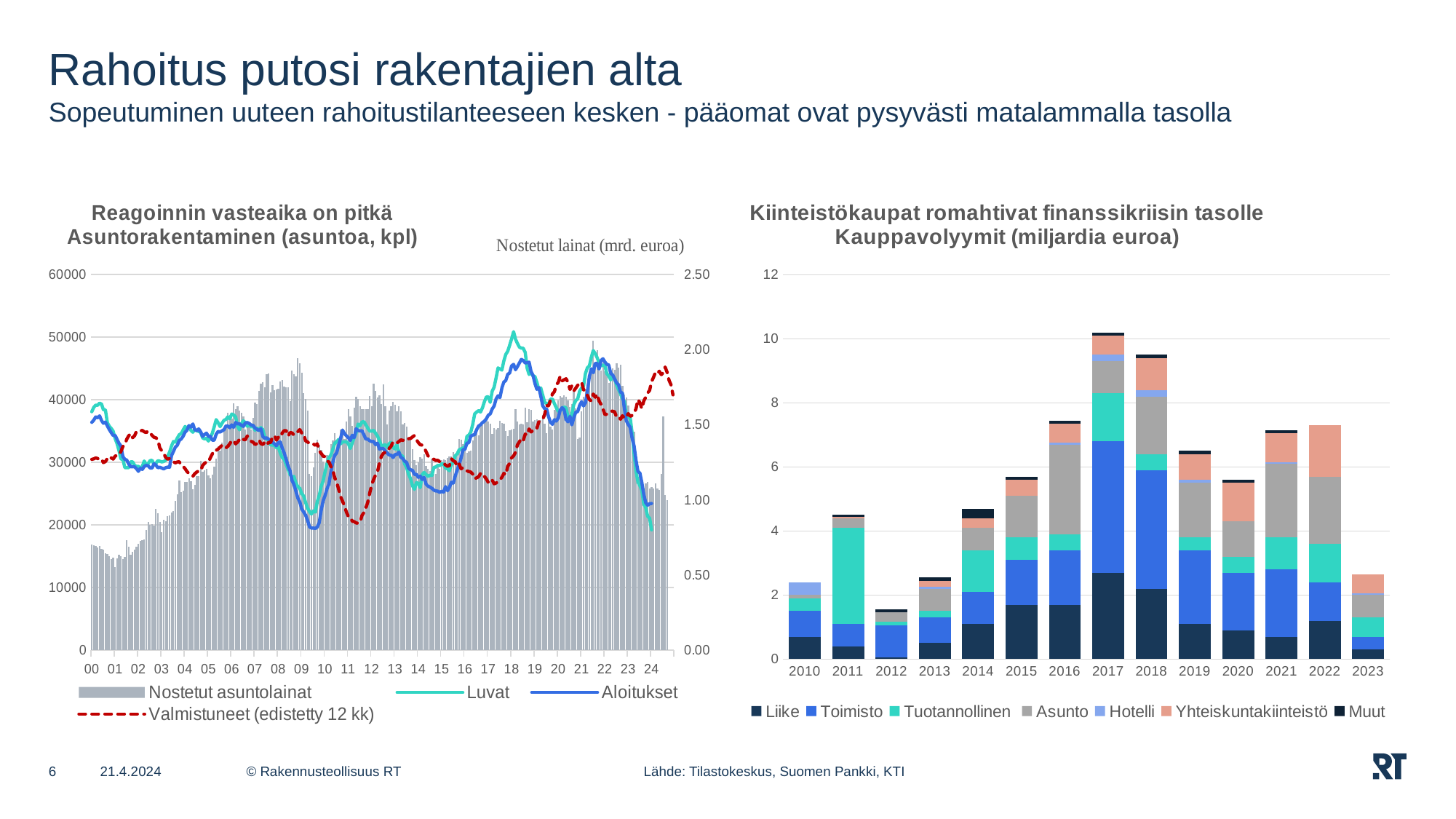

# Rahoitus putosi rakentajien alta Sopeutuminen uuteen rahoitustilanteeseen kesken - pääomat ovat pysyvästi matalammalla tasolla

### Chart: Reagoinnin vasteaika on pitkä
Asuntorakentaminen (asuntoa, kpl)

| Category | Nostetut asuntolainat  | Luvat | Aloitukset | Valmistuneet (edistetty 12 kk) |
|---|---|---|---|---|
| 36526 | 0.704023105947564 | 38098.0 | 36400.0 | 30490.0 |
| 36557 | 0.6991248668825559 | 38792.0 | 36750.0 | 30570.0 |
| 36586 | 0.692041164198987 | 39147.0 | 37271.0 | 30722.0 |
| 36617 | 0.684794411852924 | 39124.0 | 37119.0 | 30629.0 |
| 36647 | 0.6925626921467789 | 39472.0 | 37434.0 | 30359.0 |
| 36678 | 0.676525395159652 | 39312.0 | 36689.0 | 30497.0 |
| 36708 | 0.670031153128565 | 38395.0 | 36256.0 | 29967.0 |
| 36739 | 0.6429655072870609 | 38407.0 | 36450.0 | 30123.0 |
| 36770 | 0.640987313374365 | 36365.0 | 35846.0 | 30618.0 |
| 36800 | 0.624211748633123 | 35780.0 | 35255.0 | 30968.0 |
| 36831 | 0.608311215923221 | 35424.0 | 34753.0 | 30723.0 |
| 36861 | 0.6160359594796341 | 34983.0 | 34297.0 | 30537.0 |
| 36892 | 0.553010245098363 | 33820.0 | 34320.0 | 30987.0 |
| 36923 | 0.6109344488027441 | 32980.0 | 33675.0 | 31173.0 |
| 36951 | 0.636509190149637 | 31855.0 | 33049.0 | 31183.0 |
| 36982 | 0.624893036500424 | 30544.0 | 32621.0 | 31751.0 |
| 37012 | 0.60800865806109 | 30519.0 | 30934.0 | 32536.0 |
| 37043 | 0.619311782971609 | 29168.0 | 30500.0 | 32878.0 |
| 37073 | 0.732990130275944 | 29151.0 | 30370.0 | 33715.0 |
| 37104 | 0.689736378235701 | 29146.0 | 29749.0 | 34267.0 |
| 37135 | 0.637035173244837 | 30079.0 | 29309.0 | 34622.0 |
| 37165 | 0.657312331422348 | 30086.0 | 29300.0 | 33954.0 |
| 37196 | 0.671398466882584 | 29531.0 | 29293.0 | 34267.0 |
| 37226 | 0.689729683110021 | 29346.0 | 28984.0 | 34963.0 |
| 37257 | 0.7091497619738539 | 29375.0 | 28569.0 | 35089.0 |
| 37288 | 0.727992198116613 | 29023.0 | 29053.0 | 35030.0 |
| 37316 | 0.731749474732633 | 29367.0 | 28879.0 | 35117.0 |
| 37347 | 0.739031745468941 | 30224.0 | 29347.0 | 34886.0 |
| 37377 | 0.799569953060974 | 29632.0 | 29513.0 | 34770.0 |
| 37408 | 0.85197074671616 | 29814.0 | 29452.0 | 35042.0 |
| 37438 | 0.831928192216311 | 30286.0 | 29107.0 | 34723.0 |
| 37469 | 0.8372485997355029 | 30343.0 | 29103.0 | 34310.0 |
| 37500 | 0.830839096726015 | 29631.0 | 29782.0 | 34017.0 |
| 37530 | 0.941405463195068 | 29858.0 | 29564.0 | 33926.0 |
| 37561 | 0.910593322067801 | 30268.0 | 29147.0 | 33635.0 |
| 37591 | 0.854003742663454 | 30194.0 | 29224.0 | 32307.0 |
| 37622 | 0.787801483621124 | 30070.0 | 29097.0 | 31865.0 |
| 37653 | 0.86768465207459 | 30146.0 | 28953.0 | 31476.0 |
| 37681 | 0.8587535332128889 | 30341.0 | 29149.0 | 30793.0 |
| 37712 | 0.890362675145993 | 31002.0 | 29250.0 | 30522.0 |
| 37742 | 0.894689992973395 | 31635.0 | 29221.0 | 30637.0 |
| 37773 | 0.9188322148212089 | 32611.0 | 31075.0 | 30347.0 |
| 37803 | 0.925175002910774 | 33344.0 | 31751.0 | 30118.0 |
| 37834 | 0.991794483139163 | 33231.0 | 32450.0 | 29918.0 |
| 37865 | 1.0387585581474599 | 33888.0 | 32737.0 | 30072.0 |
| 37895 | 1.12755304899531 | 34419.0 | 33495.0 | 30101.0 |
| 37926 | 1.05117331286686 | 34614.0 | 33752.0 | 29549.0 |
| 37956 | 1.0636409108399 | 35178.0 | 34179.0 | 29378.0 |
| 37987 | 1.12211687557517 | 35739.0 | 34837.0 | 28991.0 |
| 38018 | 1.12226462976822 | 35436.0 | 35157.0 | 28524.0 |
| 38047 | 1.14563315923499 | 35829.0 | 35886.0 | 28220.0 |
| 38078 | 1.1235208384630402 | 35117.0 | 35646.0 | 27932.0 |
| 38108 | 1.06907037496121 | 34825.0 | 36145.0 | 27790.0 |
| 38139 | 1.10108693980212 | 35252.0 | 35218.0 | 28192.0 |
| 38169 | 1.15790165174149 | 35066.0 | 35082.0 | 28453.0 |
| 38200 | 1.1567025848879 | 34945.0 | 35357.0 | 28639.0 |
| 38231 | 1.2618202784329902 | 34806.0 | 34908.0 | 28632.0 |
| 38261 | 1.18713131911678 | 33919.0 | 34147.0 | 29494.0 |
| 38292 | 1.19867382873537 | 33763.0 | 34465.0 | 29845.0 |
| 38322 | 1.2046841698405002 | 33851.0 | 34680.0 | 30091.0 |
| 38353 | 1.1645704811794801 | 33411.0 | 34141.0 | 30019.0 |
| 38384 | 1.14197914537634 | 33984.0 | 34195.0 | 30744.0 |
| 38412 | 1.16708585151356 | 34642.0 | 33554.0 | 31343.0 |
| 38443 | 1.22110145988673 | 35704.0 | 33562.0 | 32006.0 |
| 38473 | 1.2759279027240902 | 36833.0 | 34506.0 | 31929.0 |
| 38504 | 1.35667801131341 | 36341.0 | 34952.0 | 32142.0 |
| 38534 | 1.3303844414725499 | 35716.0 | 34849.0 | 32420.0 |
| 38565 | 1.37946164829087 | 36262.0 | 35043.0 | 32746.0 |
| 38596 | 1.46203779084495 | 36730.0 | 35230.0 | 32674.0 |
| 38626 | 1.5017809274760499 | 36865.0 | 35798.0 | 32317.0 |
| 38657 | 1.5789099247599 | 37270.0 | 35825.0 | 32578.0 |
| 38687 | 1.56618052447281 | 36983.0 | 35538.0 | 32983.0 |
| 38718 | 1.5429754610267201 | 37722.0 | 35995.0 | 33538.0 |
| 38749 | 1.6415892120143099 | 37591.0 | 35600.0 | 33436.0 |
| 38777 | 1.60392406549608 | 37254.0 | 36383.0 | 32967.0 |
| 38808 | 1.6256237865635499 | 35775.0 | 36165.0 | 33255.0 |
| 38838 | 1.59296241338397 | 35202.0 | 36146.0 | 33672.0 |
| 38869 | 1.57982635049045 | 36197.0 | 35933.0 | 33963.0 |
| 38899 | 1.55495159773137 | 36659.0 | 35751.0 | 33667.0 |
| 38930 | 1.4678194014897699 | 36349.0 | 36307.0 | 33618.0 |
| 38961 | 1.48608863002267 | 35766.0 | 36372.0 | 34231.0 |
| 38991 | 1.50886430107372 | 36129.0 | 36222.0 | 33714.0 |
| 39022 | 1.46718431376805 | 35663.0 | 35969.0 | 33373.0 |
| 39052 | 1.5479052688592898 | 35841.0 | 35920.0 | 33222.0 |
| 39083 | 1.64753498854488 | 35128.0 | 35484.0 | 32868.0 |
| 39114 | 1.6379923460574801 | 35485.0 | 35280.0 | 32997.0 |
| 39142 | 1.72741401308105 | 35092.0 | 35098.0 | 33602.0 |
| 39173 | 1.7736007534193001 | 35582.0 | 35371.0 | 32998.0 |
| 39203 | 1.78467301780231 | 35243.0 | 34135.0 | 32860.0 |
| 39234 | 1.74961375203686 | 34070.0 | 33852.0 | 33224.0 |
| 39264 | 1.83653281099769 | 33699.0 | 33923.0 | 32807.0 |
| 39295 | 1.84286240048721 | 33608.0 | 33702.0 | 33195.0 |
| 39326 | 1.71658093937249 | 32809.0 | 33507.0 | 33178.0 |
| 39356 | 1.7651405159561 | 32768.0 | 33232.0 | 34097.0 |
| 39387 | 1.73080767689857 | 32725.0 | 32963.0 | 34269.0 |
| 39417 | 1.73766057602623 | 32334.0 | 32662.0 | 33573.0 |
| 39448 | 1.73922001170495 | 32446.0 | 33169.0 | 34016.0 |
| 39479 | 1.78688177374783 | 31460.0 | 33246.0 | 33933.0 |
| 39508 | 1.79687907249601 | 30760.0 | 32278.0 | 34720.0 |
| 39539 | 1.75505014448913 | 30504.0 | 31511.0 | 35077.0 |
| 39569 | 1.75106304439927 | 29617.0 | 30488.0 | 35076.0 |
| 39600 | 1.75173171368328 | 28888.0 | 29400.0 | 34206.0 |
| 39630 | 1.65718351053145 | 28039.0 | 28649.0 | 34782.0 |
| 39661 | 1.85923780731254 | 27655.0 | 27098.0 | 34719.0 |
| 39692 | 1.8362123754166901 | 27753.0 | 26485.0 | 34379.0 |
| 39722 | 1.823429351185 | 26718.0 | 25425.0 | 34796.0 |
| 39753 | 1.94144050500011 | 26127.0 | 24311.0 | 34915.0 |
| 39783 | 1.9084086612400502 | 25867.0 | 23712.0 | 35248.0 |
| 39814 | 1.8478800183528499 | 25030.0 | 22587.0 | 34709.0 |
| 39845 | 1.7129492575452199 | 24623.0 | 22074.0 | 34643.0 |
| 39873 | 1.67369325013894 | 23593.0 | 21577.0 | 33443.0 |
| 39904 | 1.59630621971769 | 22706.0 | 20763.0 | 33275.0 |
| 39934 | 1.17087630432103 | 22130.0 | 19700.0 | 33017.0 |
| 39965 | 1.1568467455091 | 21752.0 | 19507.0 | 33119.0 |
| 39995 | 1.2161964367219 | 22251.0 | 19509.0 | 32940.0 |
| 40026 | 1.31345786277252 | 22065.0 | 19457.0 | 32742.0 |
| 40057 | 1.40168731829335 | 23724.0 | 19669.0 | 32979.0 |
| 40087 | 1.36913675451389 | 24698.0 | 20356.0 | 31848.0 |
| 40118 | 1.3310033668713601 | 26114.0 | 22299.0 | 31454.0 |
| 40148 | 1.2538353895590502 | 27055.0 | 23853.0 | 31002.0 |
| 40179 | 1.24730008613534 | 28455.0 | 24683.0 | 30919.0 |
| 40210 | 1.2996475529781 | 29730.0 | 25789.0 | 30206.0 |
| 40238 | 1.29548372842624 | 30766.0 | 26524.0 | 30089.0 |
| 40269 | 1.37177062468184 | 31166.0 | 28390.0 | 29368.0 |
| 40299 | 1.39522236428425 | 32112.0 | 30022.0 | 28787.0 |
| 40330 | 1.44694668776222 | 33052.0 | 31121.0 | 27537.0 |
| 40360 | 1.39563563652983 | 33313.0 | 31538.0 | 26846.0 |
| 40391 | 1.3792345731054598 | 33669.0 | 32757.0 | 25699.0 |
| 40422 | 1.46914484269506 | 32956.0 | 33840.0 | 24532.0 |
| 40452 | 1.44283352311888 | 33292.0 | 35166.0 | 23806.0 |
| 40483 | 1.40550570474079 | 33273.0 | 34585.0 | 23058.0 |
| 40513 | 1.52316508130754 | 33311.0 | 34255.0 | 22061.0 |
| 40544 | 1.60308306725978 | 33001.0 | 33970.0 | 21377.0 |
| 40575 | 1.55761295223348 | 32234.0 | 33506.0 | 21308.0 |
| 40603 | 1.49373286768819 | 33111.0 | 34337.0 | 20607.0 |
| 40634 | 1.61555079737512 | 33967.0 | 33947.0 | 20529.0 |
| 40664 | 1.68721218309702 | 34712.0 | 35375.0 | 20332.0 |
| 40695 | 1.67077109514537 | 36125.0 | 35093.0 | 20269.0 |
| 40725 | 1.62193779721934 | 35875.0 | 35021.0 | 20435.0 |
| 40756 | 1.60461245309186 | 36451.0 | 35064.0 | 21518.0 |
| 40787 | 1.60569427979792 | 36515.0 | 34428.0 | 21969.0 |
| 40817 | 1.6051548622221 | 36008.0 | 33720.0 | 22723.0 |
| 40848 | 1.60676619219798 | 35470.0 | 33739.0 | 23660.0 |
| 40878 | 1.6894759317294399 | 35021.0 | 33459.0 | 25077.0 |
| 40909 | 1.62332786229406 | 34996.0 | 33331.0 | 26403.0 |
| 40940 | 1.7752412770189299 | 35128.0 | 33352.0 | 27292.0 |
| 40969 | 1.72384871628333 | 34659.0 | 32843.0 | 27979.0 |
| 41000 | 1.68243828449619 | 34196.0 | 33077.0 | 28546.0 |
| 41030 | 1.69455094423138 | 33493.0 | 32124.0 | 29910.0 |
| 41061 | 1.63718163029276 | 32654.0 | 32222.0 | 30973.0 |
| 41091 | 1.76893257523827 | 32688.0 | 32214.0 | 31445.0 |
| 41122 | 1.6218051510134002 | 32840.0 | 31835.0 | 31620.0 |
| 41153 | 1.50051736657459 | 32417.0 | 31503.0 | 32157.0 |
| 41183 | 1.59439765378251 | 33027.0 | 31188.0 | 32232.0 |
| 41214 | 1.62369879341628 | 33192.0 | 31152.0 | 32573.0 |
| 41244 | 1.65276711306784 | 32397.0 | 30781.0 | 33332.0 |
| 41275 | 1.63579262416487 | 32157.0 | 31255.0 | 33194.0 |
| 41306 | 1.58791823053803 | 32806.0 | 31282.0 | 33117.0 |
| 41334 | 1.6229424010612499 | 31675.0 | 31637.0 | 33333.0 |
| 41365 | 1.59187168740678 | 31062.0 | 30835.0 | 33595.0 |
| 41395 | 1.5044667607446598 | 31019.0 | 30624.0 | 33530.0 |
| 41426 | 1.51446744660706 | 29732.0 | 30181.0 | 33586.0 |
| 41456 | 1.49058074177277 | 29160.0 | 29993.0 | 33468.0 |
| 41487 | 1.40905010788635 | 28070.0 | 29041.0 | 33794.0 |
| 41518 | 1.40802469697732 | 27410.0 | 28823.0 | 33827.0 |
| 41548 | 1.34018077015048 | 26264.0 | 28731.0 | 34070.0 |
| 41579 | 1.2678622227467402 | 25687.0 | 28078.0 | 34296.0 |
| 41609 | 1.2312049465417398 | 26770.0 | 28083.0 | 33632.0 |
| 41640 | 1.2518667352461 | 26648.0 | 27614.0 | 33181.0 |
| 41671 | 1.28652107921446 | 25963.0 | 27801.0 | 32813.0 |
| 41699 | 1.27332408492112 | 28066.0 | 27273.0 | 32762.0 |
| 41730 | 1.3065666614437002 | 28403.0 | 27584.0 | 32404.0 |
| 41760 | 1.22621721420626 | 28041.0 | 26511.0 | 31714.0 |
| 41791 | 1.2047964829481599 | 27776.0 | 26212.0 | 31035.0 |
| 41821 | 1.1934236890693901 | 27956.0 | 26043.0 | 30751.0 |
| 41852 | 1.27397249806357 | 27916.0 | 25863.0 | 30544.0 |
| 41883 | 1.17112008045189 | 29214.0 | 25568.0 | 30502.0 |
| 41913 | 1.17442859372595 | 29266.0 | 25443.0 | 30307.0 |
| 41944 | 1.23447425998906 | 29527.0 | 25412.0 | 30334.0 |
| 41974 | 1.2075212685566499 | 29484.0 | 25206.0 | 30122.0 |
| 42005 | 1.2655725596484202 | 29779.0 | 25382.0 | 30120.0 |
| 42036 | 1.26929451613449 | 29723.0 | 25256.0 | 29875.0 |
| 42064 | 1.26362990962279 | 29083.0 | 26128.0 | 29579.0 |
| 42095 | 1.28006792901192 | 28969.0 | 25472.0 | 29382.0 |
| 42125 | 1.2882138484149102 | 28661.0 | 26017.0 | 29475.0 |
| 42156 | 1.28763235265505 | 29779.0 | 26826.0 | 30589.0 |
| 42186 | 1.3189395318083301 | 29901.0 | 26700.0 | 30263.0 |
| 42217 | 1.25906676739199 | 31054.0 | 27812.0 | 30096.0 |
| 42248 | 1.32488713212432 | 31358.0 | 28787.0 | 29323.0 |
| 42278 | 1.40787931591921 | 32014.0 | 29648.0 | 29733.0 |
| 42309 | 1.40064567169312 | 32178.0 | 30712.0 | 28973.0 |
| 42339 | 1.37288844463832 | 32310.0 | 32037.0 | 29181.0 |
| 42370 | 1.3505611060654499 | 32322.0 | 32100.0 | 28951.0 |
| 42401 | 1.31268537792377 | 34159.0 | 33060.0 | 28653.0 |
| 42430 | 1.32499274754876 | 34376.0 | 33152.0 | 28531.0 |
| 42461 | 1.33034936809165 | 34843.0 | 34192.0 | 28460.0 |
| 42491 | 1.3983776231782301 | 36063.0 | 34365.0 | 28140.0 |
| 42522 | 1.45928278511185 | 37759.0 | 34436.0 | 27381.0 |
| 42552 | 1.48221361934114 | 38039.0 | 35225.0 | 27535.0 |
| 42583 | 1.4283085584103201 | 38271.0 | 35807.0 | 27709.0 |
| 42614 | 1.4916631942448202 | 38046.0 | 36023.0 | 28230.0 |
| 42644 | 1.49631238779142 | 38722.0 | 36363.0 | 27683.0 |
| 42675 | 1.5298385589557801 | 39698.0 | 36588.0 | 27750.0 |
| 42705 | 1.53414934312253 | 40441.0 | 36961.0 | 27363.0 |
| 42736 | 1.52059562469497 | 40496.0 | 37543.0 | 26794.0 |
| 42767 | 1.5085619354409598 | 39593.0 | 37750.0 | 27264.0 |
| 42795 | 1.44068315128549 | 41360.0 | 38537.0 | 27175.0 |
| 42826 | 1.47637290800008 | 42023.0 | 39011.0 | 26577.0 |
| 42856 | 1.46729759527694 | 43498.0 | 40143.0 | 26714.0 |
| 42887 | 1.47954799506496 | 45083.0 | 40645.0 | 26873.0 |
| 42917 | 1.52592575999228 | 44922.0 | 40369.0 | 27253.0 |
| 42948 | 1.5146206507261601 | 44756.0 | 41891.0 | 27602.0 |
| 42979 | 1.50788015645454 | 46204.0 | 42837.0 | 28259.0 |
| 43009 | 1.45892771682149 | 47251.0 | 43074.0 | 28013.0 |
| 43040 | 1.42297532753929 | 47764.0 | 44068.0 | 29365.0 |
| 43070 | 1.46250906813528 | 48725.0 | 44291.0 | 29855.0 |
| 43101 | 1.46988729510075 | 49741.0 | 45412.0 | 30734.0 |
| 43132 | 1.4723732522604 | 50879.0 | 45662.0 | 31034.0 |
| 43160 | 1.60387925037495 | 49678.0 | 44801.0 | 31625.0 |
| 43191 | 1.52242880447676 | 49002.0 | 45308.0 | 32804.0 |
| 43221 | 1.50220696835788 | 48411.0 | 45879.0 | 33280.0 |
| 43252 | 1.5088253706972898 | 48263.0 | 46447.0 | 33854.0 |
| 43282 | 1.5015468109402001 | 48227.0 | 46287.0 | 33514.0 |
| 43313 | 1.61338089629017 | 47563.0 | 45864.0 | 34533.0 |
| 43344 | 1.5162257555142 | 45038.0 | 45957.0 | 34350.0 |
| 43374 | 1.60378327407354 | 44050.0 | 46009.0 | 35341.0 |
| 43405 | 1.5982532309478499 | 44426.0 | 44506.0 | 34870.0 |
| 43435 | 1.52263739930612 | 43799.0 | 43901.0 | 35110.0 |
| 43466 | 1.5322614293763699 | 43727.0 | 42603.0 | 35108.0 |
| 43497 | 1.53466214013608 | 42805.0 | 41672.0 | 35441.0 |
| 43525 | 1.52423332476017 | 41669.0 | 41955.0 | 36488.0 |
| 43556 | 1.53235699456767 | 41901.0 | 40613.0 | 36615.0 |
| 43586 | 1.5670784134990798 | 40753.0 | 39062.0 | 36835.0 |
| 43617 | 1.50919413542643 | 39620.0 | 38576.0 | 37669.0 |
| 43647 | 1.4435968771312202 | 39387.0 | 38535.0 | 39083.0 |
| 43678 | 1.57529826161465 | 39329.0 | 37292.0 | 39028.0 |
| 43709 | 1.48791917445943 | 40095.0 | 36425.0 | 39946.0 |
| 43739 | 1.46668712639943 | 40123.0 | 36077.0 | 40952.0 |
| 43770 | 1.59845110911567 | 39403.0 | 36826.0 | 41282.0 |
| 43800 | 1.6280424321189402 | 38733.0 | 36603.0 | 42403.0 |
| 43831 | 1.66457089805608 | 38170.0 | 37134.0 | 42779.0 |
| 43862 | 1.69399266870276 | 38359.0 | 38349.0 | 43773.0 |
| 43891 | 1.68278201441308 | 38504.0 | 38749.0 | 43036.0 |
| 43922 | 1.69465344655039 | 38864.0 | 38392.0 | 43204.0 |
| 43952 | 1.68610915855536 | 38688.0 | 36870.0 | 43362.0 |
| 43983 | 1.66443320771079 | 37362.0 | 36486.0 | 42824.0 |
| 44013 | 1.61850422116001 | 37111.0 | 37354.0 | 41653.0 |
| 44044 | 1.6377743648524798 | 37670.0 | 36010.0 | 42244.0 |
| 44075 | 1.72960015684427 | 39245.0 | 37145.0 | 41434.0 |
| 44105 | 1.60829072210178 | 39877.0 | 38021.0 | 41868.0 |
| 44136 | 1.4051158398357302 | 40147.0 | 38112.0 | 42321.0 |
| 44166 | 1.4159881191858499 | 41384.0 | 39101.0 | 42575.0 |
| 44197 | 1.5887084659549602 | 41882.0 | 39697.0 | 42824.0 |
| 44228 | 1.68838789366854 | 42216.0 | 39021.0 | 41612.0 |
| 44256 | 1.74174550406462 | 44224.0 | 39525.0 | 41391.0 |
| 44287 | 1.75738499672704 | 45141.0 | 41392.0 | 40698.0 |
| 44317 | 1.83426648079564 | 45395.0 | 43707.0 | 40030.0 |
| 44348 | 1.8807118151545998 | 46771.0 | 44958.0 | 39836.0 |
| 44378 | 2.06222237394726 | 47870.0 | 44334.0 | 40922.0 |
| 44409 | 1.8844286370771 | 47385.0 | 45806.0 | 40401.0 |
| 44440 | 1.99720719026332 | 46740.0 | 45824.0 | 40914.0 |
| 44470 | 1.91867702299543 | 45939.0 | 44916.0 | 39833.0 |
| 44501 | 1.86056447247015 | 45412.0 | 46264.0 | 39271.0 |
| 44531 | 1.91263893986854 | 45549.0 | 46558.0 | 38539.0 |
| 44562 | 1.85828564600372 | 45436.0 | 46024.0 | 37636.0 |
| 44593 | 1.83691221359069 | 44172.0 | 45663.0 | 37703.0 |
| 44621 | 1.78123424096154 | 43799.0 | 45559.0 | 37939.0 |
| 44652 | 1.85314179930073 | 43181.0 | 44216.0 | 38195.0 |
| 44682 | 1.87627527887419 | 43726.0 | 43982.0 | 38181.0 |
| 44713 | 1.86588254112973 | 43345.0 | 43332.0 | 38081.0 |
| 44743 | 1.90762364462765 | 42353.0 | 42705.0 | 37235.0 |
| 44774 | 1.8822523404246099 | 41641.0 | 42421.0 | 37345.0 |
| 44805 | 1.90238061270504 | 40947.0 | 41223.0 | 36896.0 |
| 44835 | 1.76131512969496 | 40190.0 | 41074.0 | 37459.0 |
| 44866 | 1.7019359727424 | 39757.0 | 38660.0 | 37087.0 |
| 44896 | 1.68090466213164 | 37550.0 | 36646.0 | 37210.0 |
| 44927 | 1.6296903803215401 | 37225.0 | 36073.0 | 37799.0 |
| 44958 | 1.5154123753153 | 37216.0 | 35601.0 | 37377.0 |
| 44986 | 1.4556106870545 | 34694.0 | 33866.0 | 37506.0 |
| 45017 | 1.45335463697724 | 31397.0 | 32657.0 | 37847.0 |
| 45047 | 1.23608969510769 | 28622.0 | 30346.0 | 38568.0 |
| 45078 | 1.12391004816607 | 26818.0 | 28564.0 | 40053.0 |
| 45108 | 1.16212221330078 | 26274.0 | 28287.0 | 39535.0 |
| 45139 | 1.09181609557416 | 25545.0 | 26816.0 | 38581.0 |
| 45170 | 1.07863127236897 | 23339.0 | 24872.0 | 39824.0 |
| 45200 | 1.11075887355928 | 22768.0 | 23553.0 | 40402.0 |
| 45231 | 1.1179936048194798 | 21392.0 | 23164.0 | 41078.0 |
| 45261 | 1.07552086361964 | 21097.0 | 23396.0 | 41522.0 |
| 45292 | 1.08500234919992 | 19222.0 | 23434.0 | 42885.0 |
| 45323 | 1.07777514891366 | None | None | 43588.0 |
| 45352 | 1.11088653501781 | None | None | 44373.0 |
| 45383 | 1.07559684917921 | None | None | 44147.0 |
| 45413 | 1.0673484227588599 | None | None | 44568.0 |
| 45444 | 1.17083426740094 | None | None | 44017.0 |
| 45474 | 1.55520668788491 | None | None | 44303.0 |
| 45505 | 1.0316479765935 | None | None | 45236.0 |
| 45536 | 0.99918170510896 | None | None | 44390.0 |
| 45566 | None | None | None | 43123.0 |
| 45597 | None | None | None | 42410.0 |
| 45627 | None | None | None | 40796.0 |

### Chart: Kiinteistökaupat romahtivat finanssikriisin tasolle
Kauppavolyymit (miljardia euroa)

| Category | Liike | Toimisto | Tuotannollinen  | Asunto | Hotelli | Yhteiskuntakiinteistö | Muut |
|---|---|---|---|---|---|---|---|
| 2010 | 0.7 | 0.8 | 0.4 | 0.1 | 0.4 | None | None |
| 2011 | 0.4 | 0.7 | 3.0 | 0.3 | None | 0.05 | 0.05 |
| 2012 | 0.06 | 1.0 | 0.1 | 0.3 | None | None | 0.1 |
| 2013 | 0.5 | 0.8 | 0.2 | 0.7 | 0.05 | 0.2 | 0.1 |
| 2014 | 1.1 | 1.0 | 1.3 | 0.7 | None | 0.3 | 0.3 |
| 2015 | 1.7 | 1.4 | 0.7 | 1.3 | None | 0.5 | 0.1 |
| 2016 | 1.7 | 1.7 | 0.5 | 2.8 | 0.05 | 0.6 | 0.1 |
| 2017 | 2.7 | 4.1 | 1.5 | 1.0 | 0.2 | 0.6 | 0.1 |
| 2018 | 2.2 | 3.7 | 0.5 | 1.8 | 0.2 | 1.0 | 0.1 |
| 2019 | 1.1 | 2.3 | 0.4 | 1.7 | 0.1 | 0.8 | 0.1 |
| 2020 | 0.9 | 1.8 | 0.5 | 1.1 | None | 1.2 | 0.1 |
| 2021 | 0.7 | 2.1 | 1.0 | 2.3 | 0.05 | 0.9 | 0.1 |
| 2022 | 1.2 | 1.2 | 1.2 | 2.1 | None | 1.6 | None |
| 2023 | 0.3 | 0.4 | 0.6 | 0.7 | 0.05 | 0.6 | None |
6
21.4.2024
© Rakennusteollisuus RT
Lähde: Tilastokeskus, Suomen Pankki, KTI